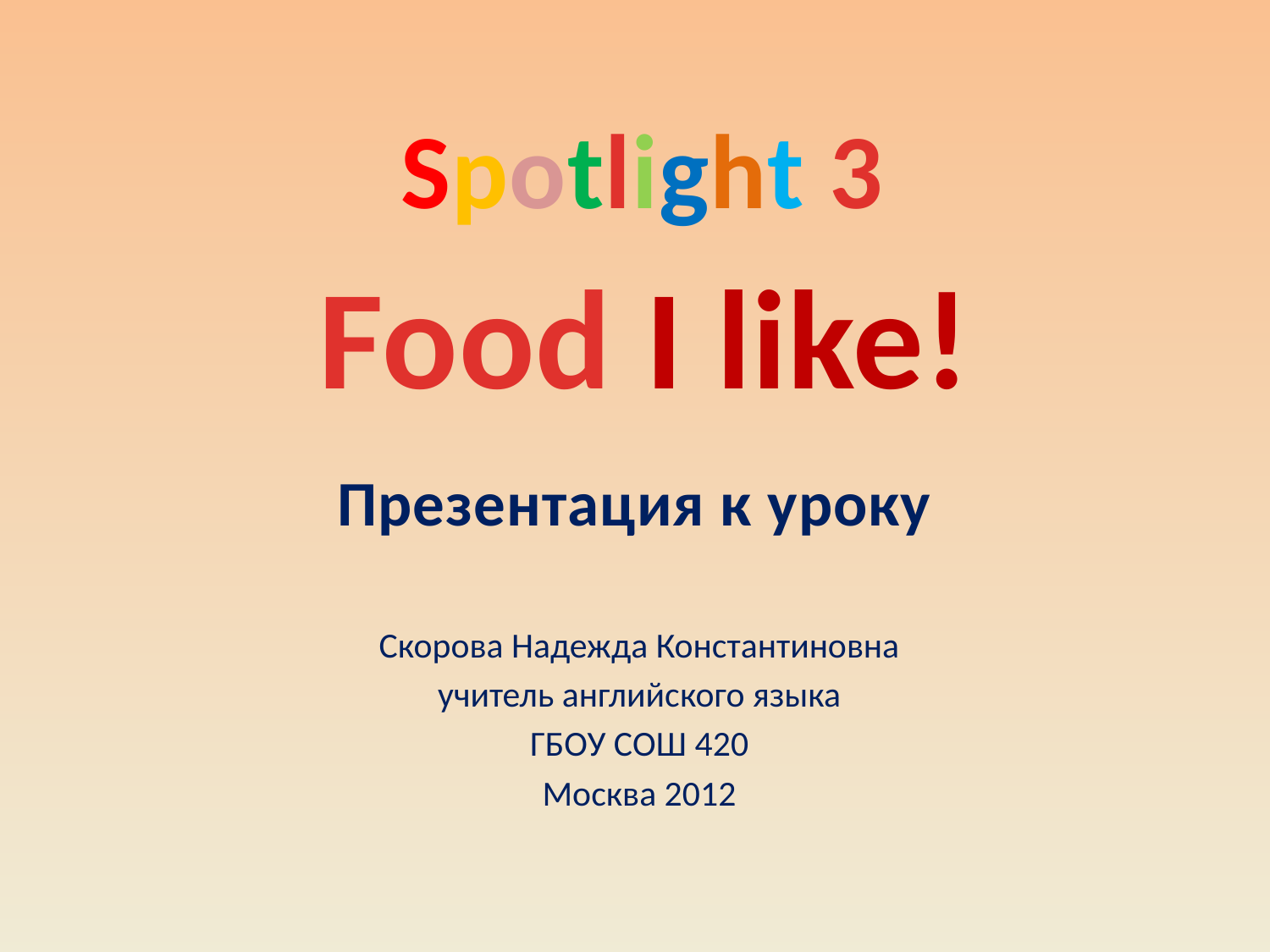

Spotlight 3
# Food I like!
Презентация к уроку
Скорова Надежда Константиновна
учитель английского языка
ГБОУ СОШ 420
Москва 2012